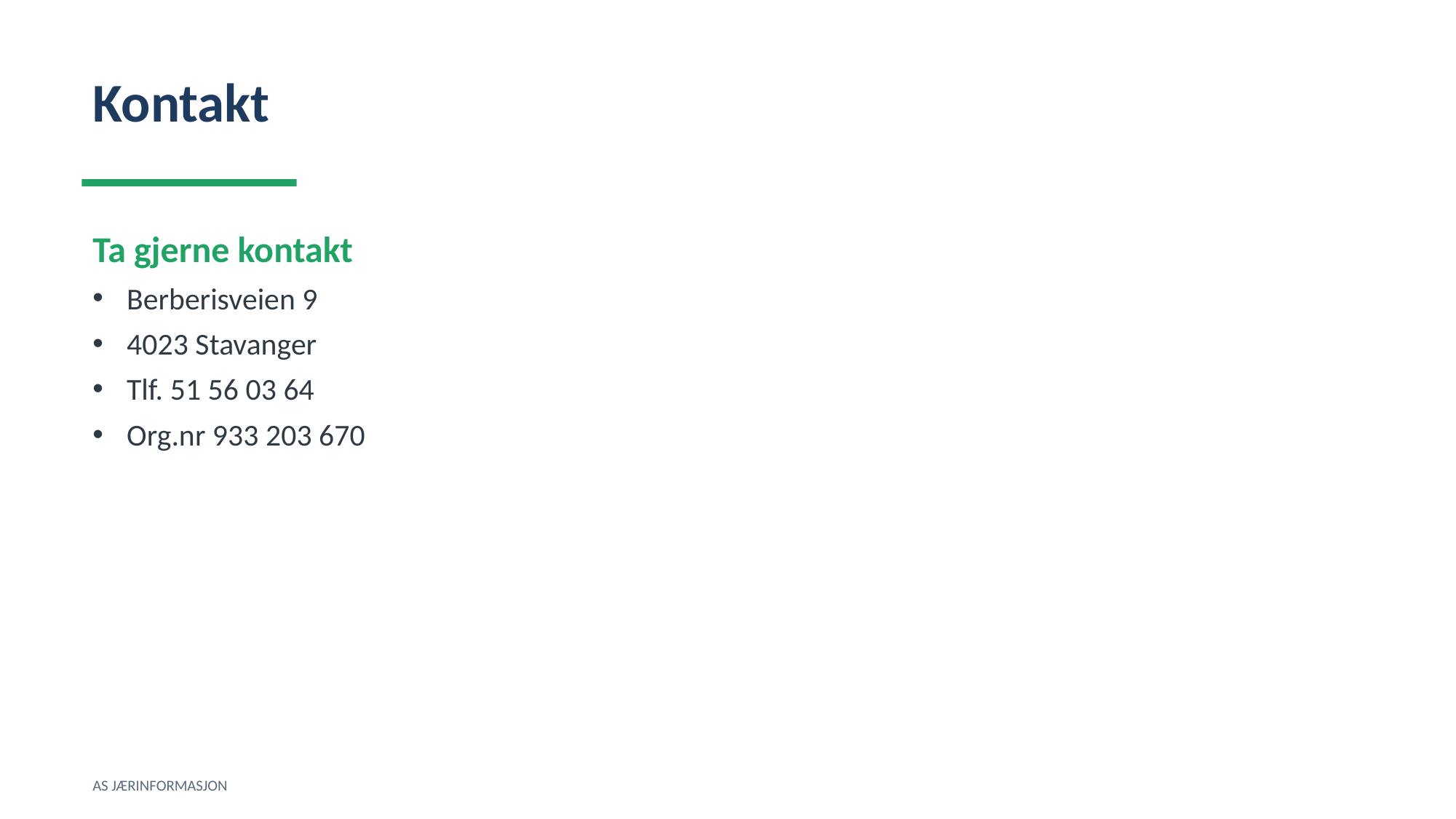

Kontakt

Ta gjerne kontakt
Berberisveien 9
4023 Stavanger
Tlf. 51 56 03 64
Org.nr 933 203 670
AS JÆRINFORMASJON